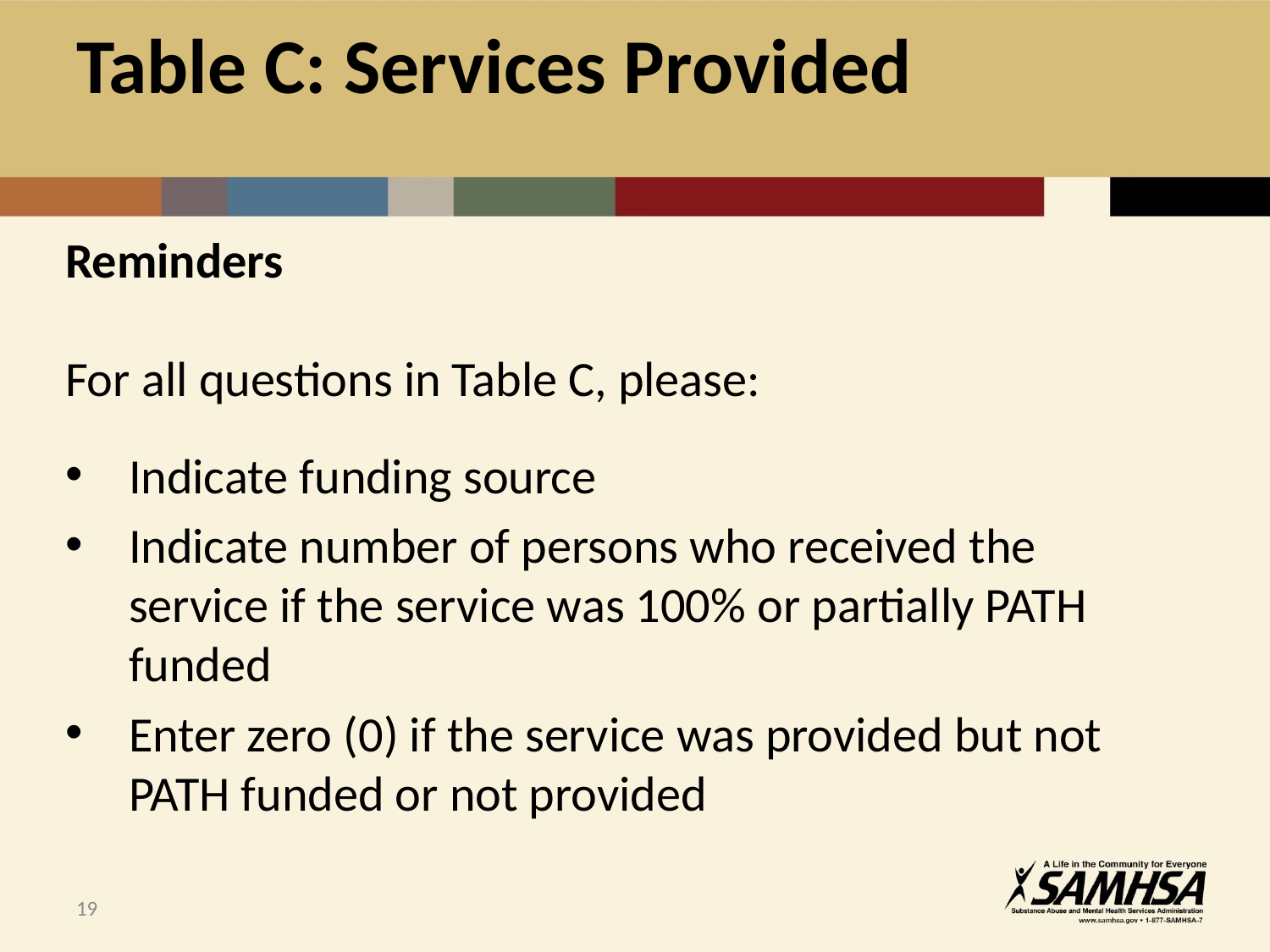

# Table C: Services Provided
Reminders

For all questions in Table C, please:

Indicate funding source
Indicate number of persons who received the service if the service was 100% or partially PATH funded
Enter zero (0) if the service was provided but not PATH funded or not provided
19